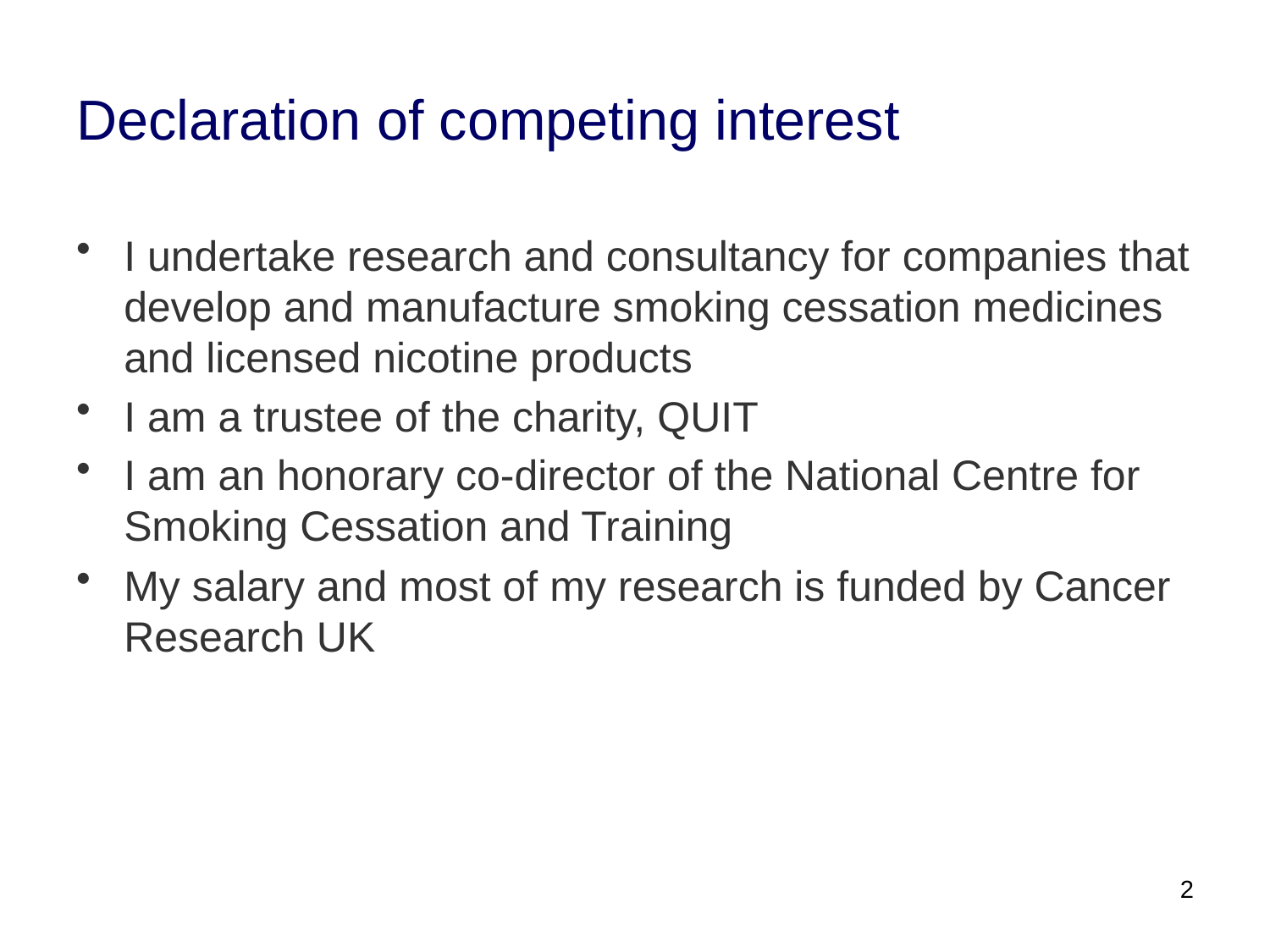

# Declaration of competing interest
I undertake research and consultancy for companies that develop and manufacture smoking cessation medicines and licensed nicotine products
I am a trustee of the charity, QUIT
I am an honorary co-director of the National Centre for Smoking Cessation and Training
My salary and most of my research is funded by Cancer Research UK
2